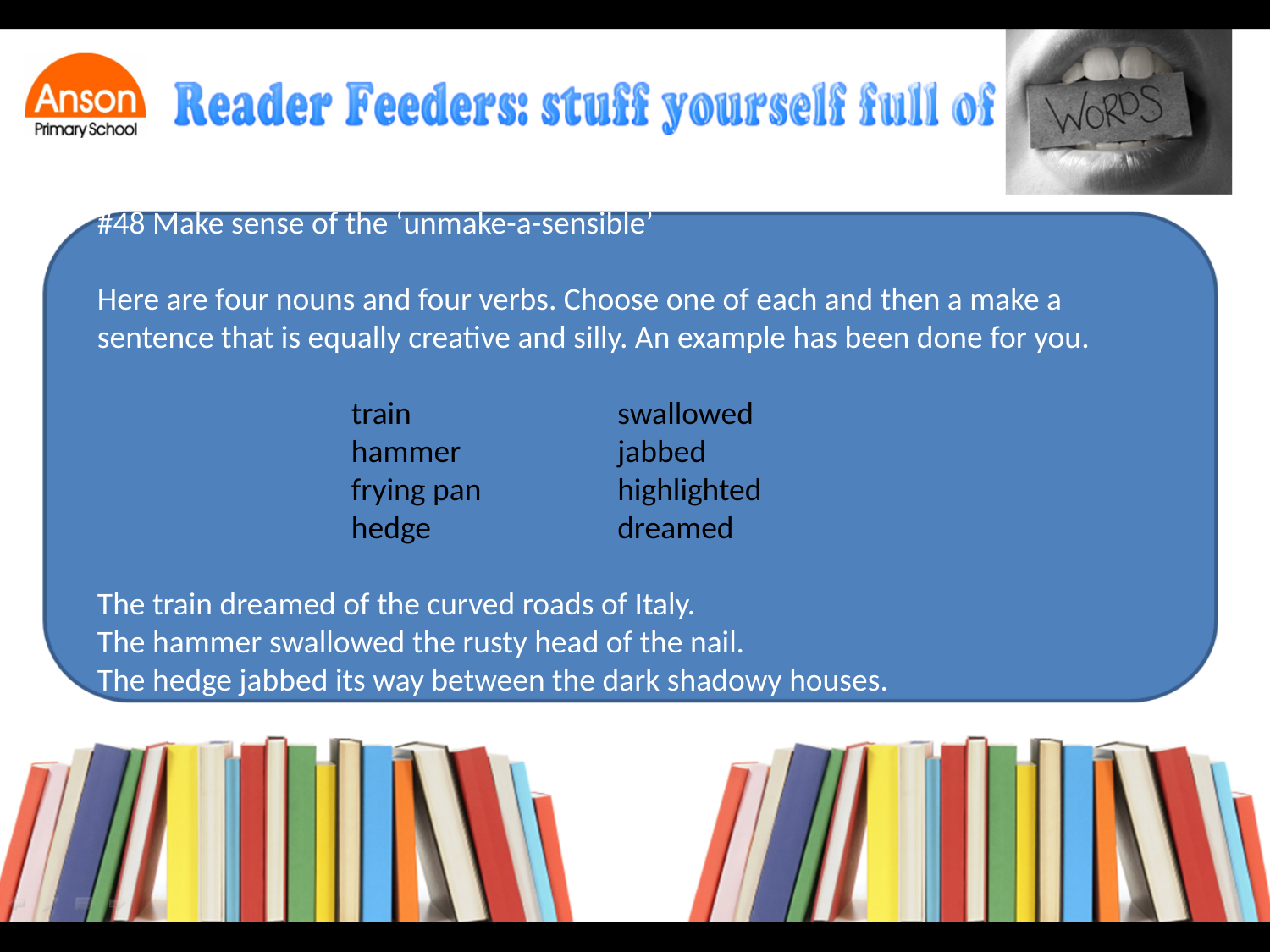

#48 Make sense of the ‘unmake-a-sensible’

Here are four nouns and four verbs. Choose one of each and then a make a sentence that is equally creative and silly. An example has been done for you.

		train
		hammer
		frying pan
		hedge

The train dreamed of the curved roads of Italy.
The hammer swallowed the rusty head of the nail.
The hedge jabbed its way between the dark shadowy houses.

swallowed
jabbed
highlighted
dreamed